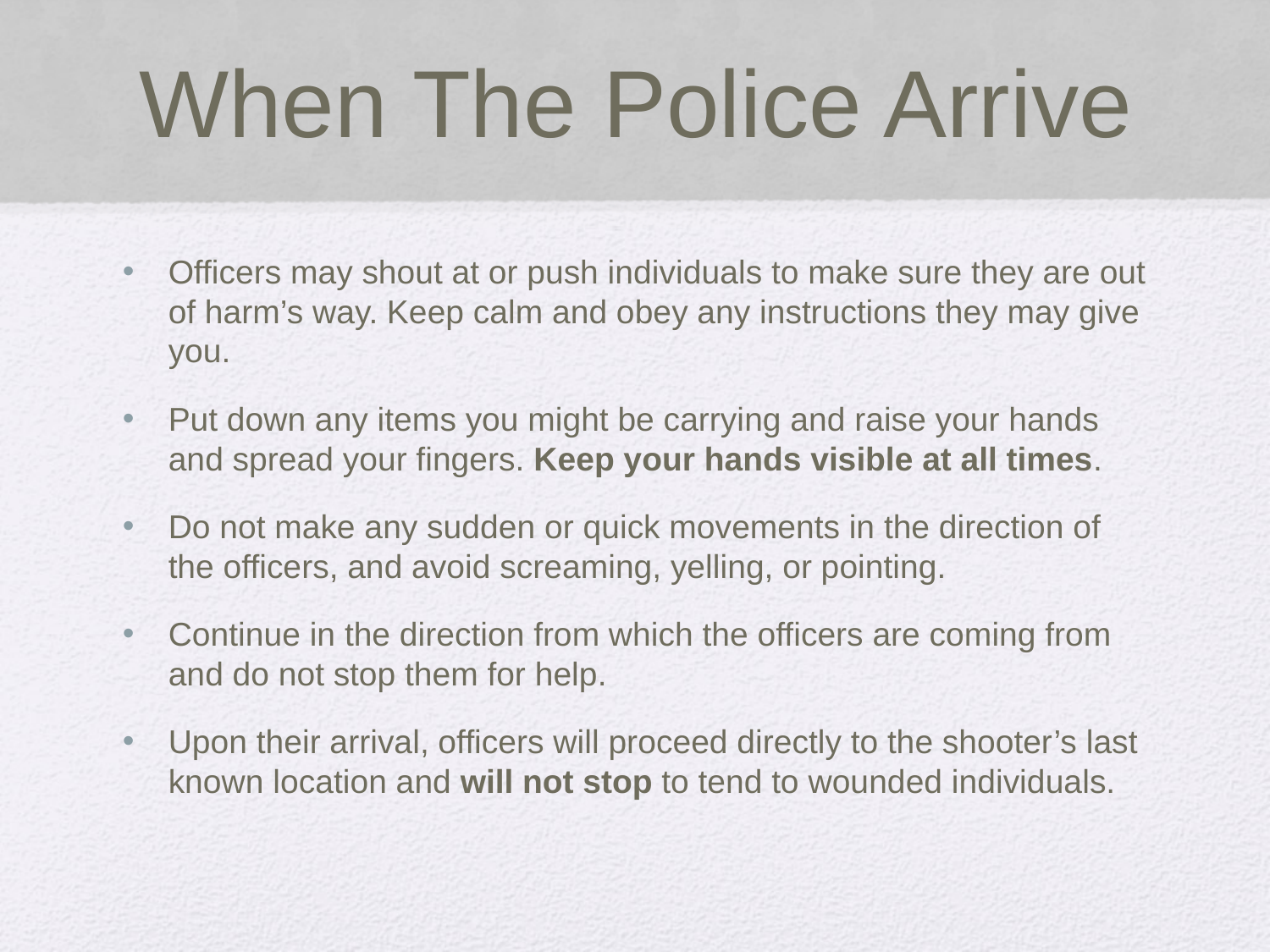

# When The Police Arrive
Officers may shout at or push individuals to make sure they are out of harm’s way. Keep calm and obey any instructions they may give you.
Put down any items you might be carrying and raise your hands and spread your fingers. Keep your hands visible at all times.
Do not make any sudden or quick movements in the direction of the officers, and avoid screaming, yelling, or pointing.
Continue in the direction from which the officers are coming from and do not stop them for help.
Upon their arrival, officers will proceed directly to the shooter’s last known location and will not stop to tend to wounded individuals.